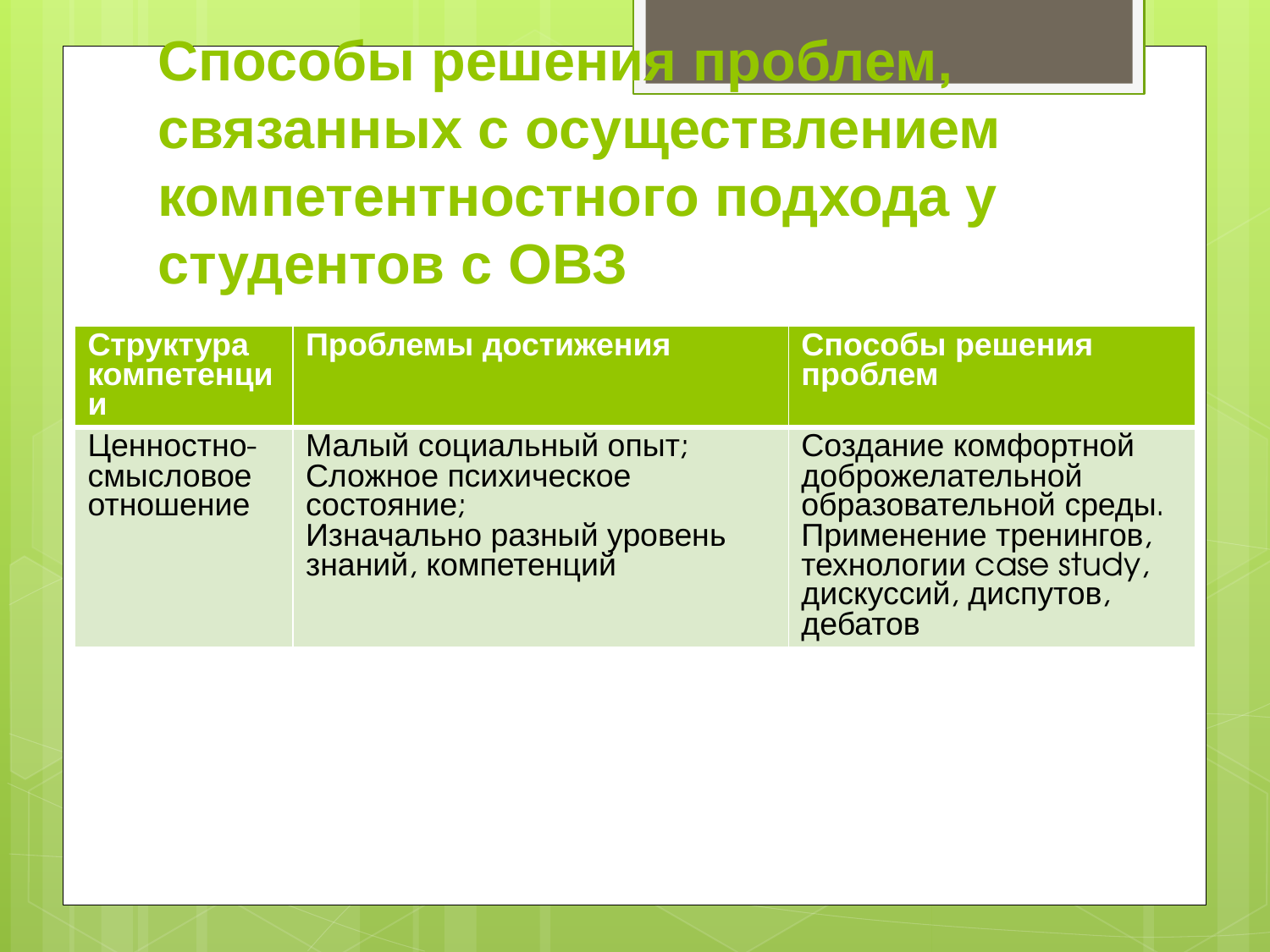

# Способы решения проблем, связанных с осуществлением компетентностного подхода у студентов с ОВЗ
| Структура компетенции | Проблемы достижения | Способы решения проблем |
| --- | --- | --- |
| Ценностно-смысловое отношение | Малый социальный опыт; Сложное психическое состояние; Изначально разный уровень знаний, компетенций | Создание комфортной доброжелательной образовательной среды. Применение тренингов, технологии case study, дискуссий, диспутов, дебатов |